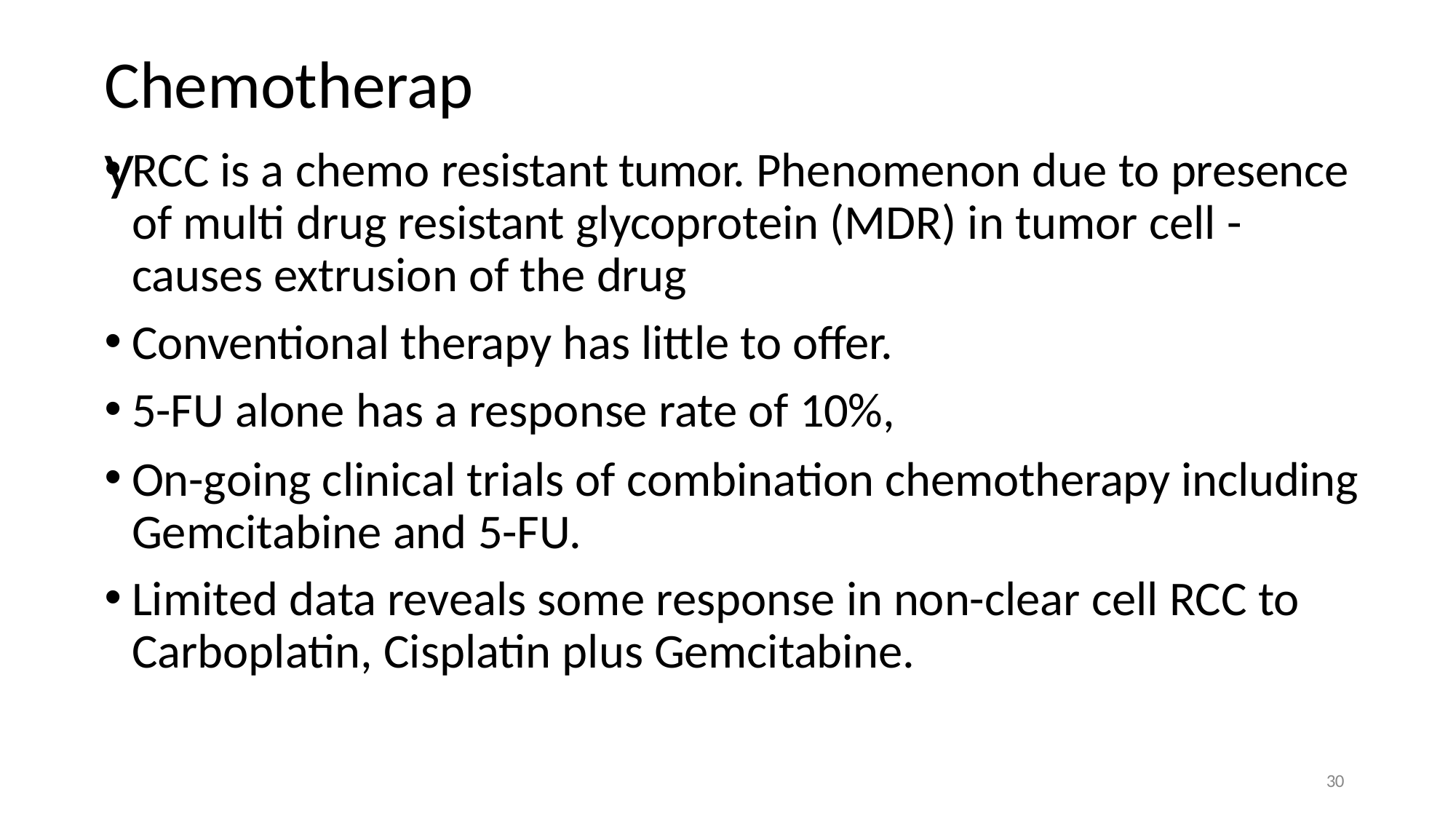

# Chemotherapy
RCC is a chemo resistant tumor. Phenomenon due to presence of multi drug resistant glycoprotein (MDR) in tumor cell - causes extrusion of the drug
Conventional therapy has little to offer.
5-FU alone has a response rate of 10%,
On-going clinical trials of combination chemotherapy including Gemcitabine and 5-FU.
Limited data reveals some response in non-clear cell RCC to Carboplatin, Cisplatin plus Gemcitabine.
30